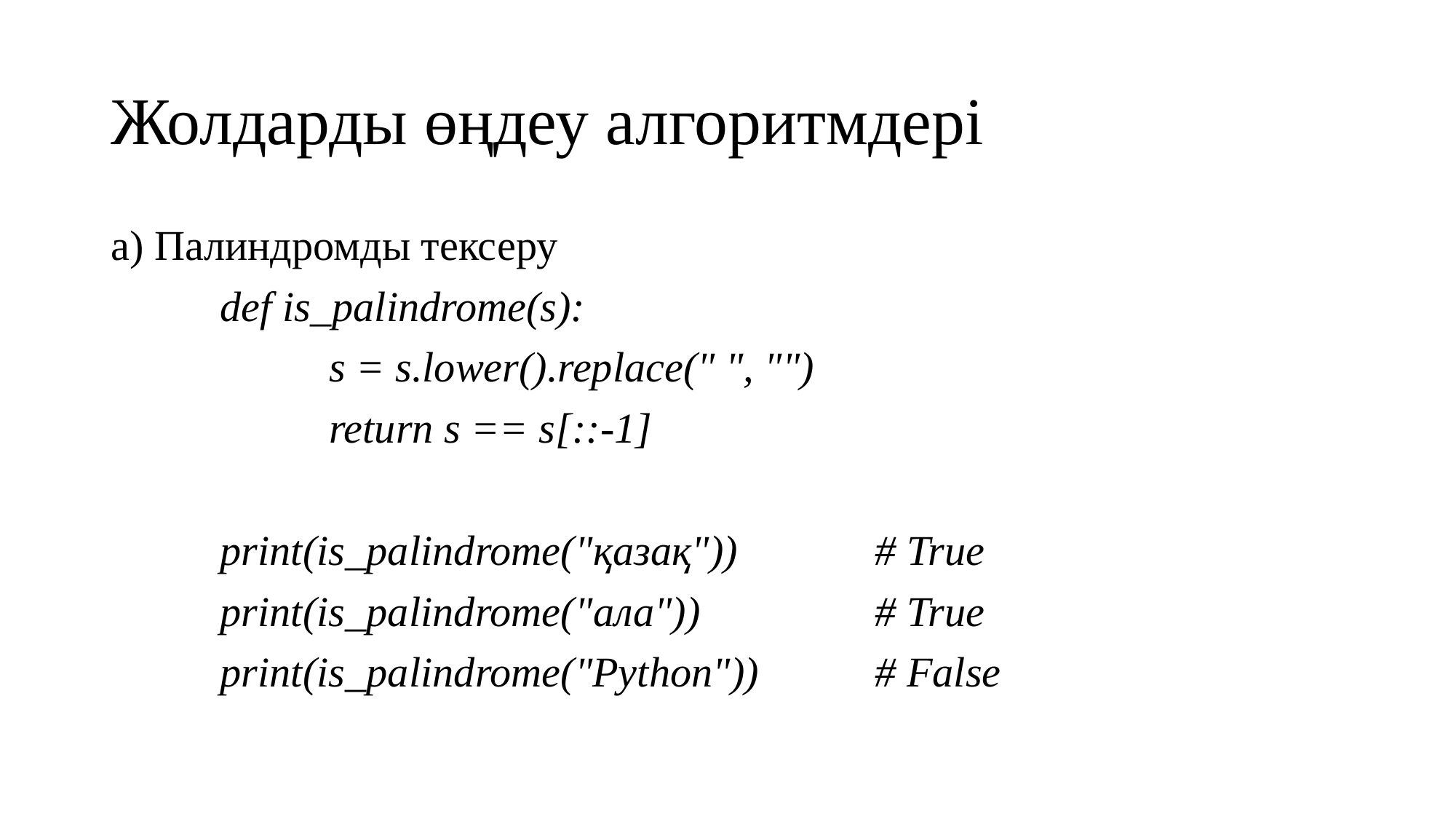

# Жолдарды өңдеу алгоритмдері
a) Палиндромды тексеру
	def is_palindrome(s):
		s = s.lower().replace(" ", "")
		return s == s[::-1]

	print(is_palindrome("қазақ"))  		# True
	print(is_palindrome("ала"))  		# True
	print(is_palindrome("Python"))  	# False